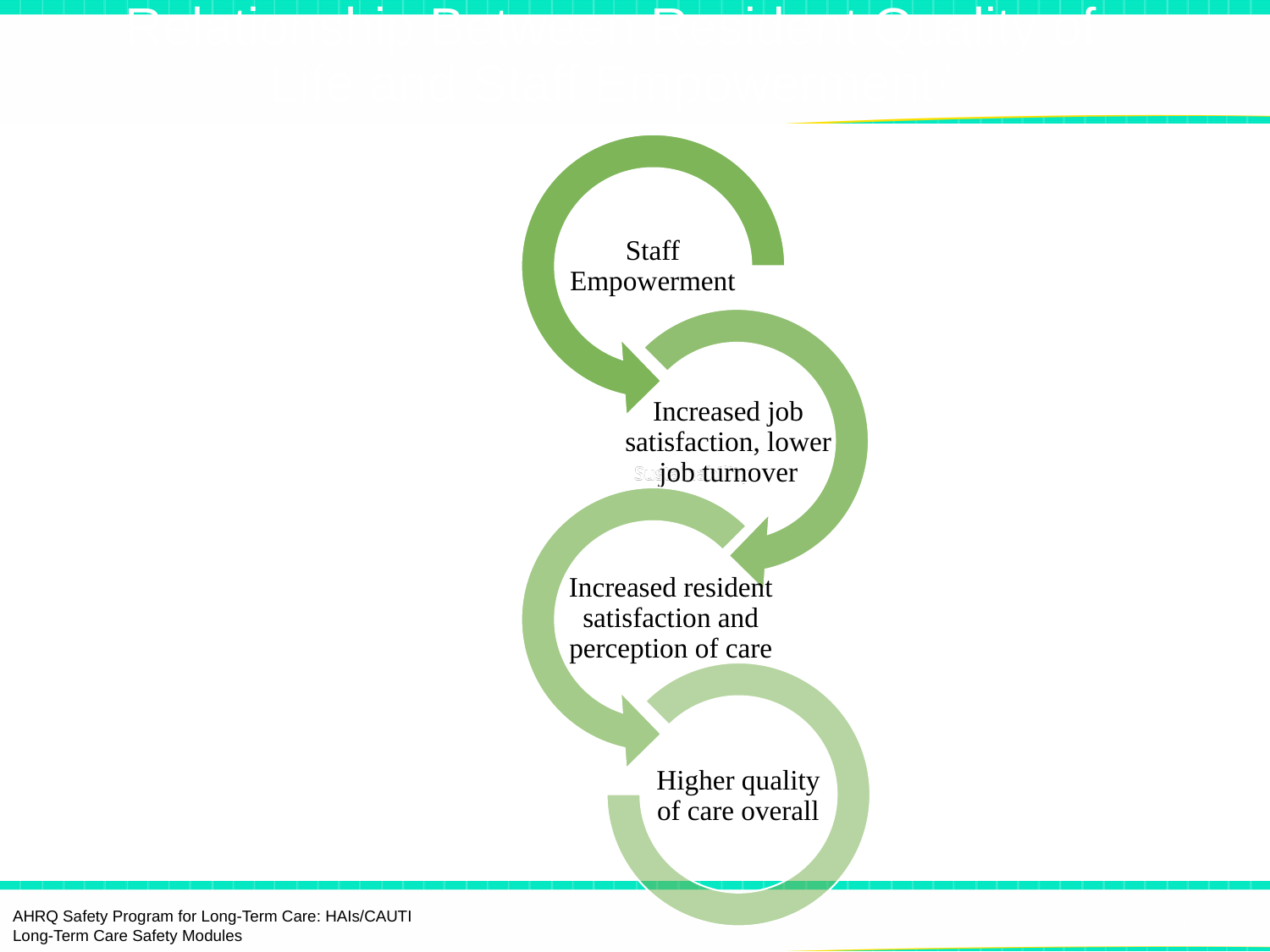

# Relationship Between Resident Quality of Life and Staff Empowerment7
Staff Empowerment
Increased job satisfaction, lower job turnover
Increased resident satisfaction and perception of care
Higher quality of care overall
AHRQ Safety Program for Long-Term Care: HAIs/CAUTI
Long-Term Care Safety Modules
Staff Empowerment | 8